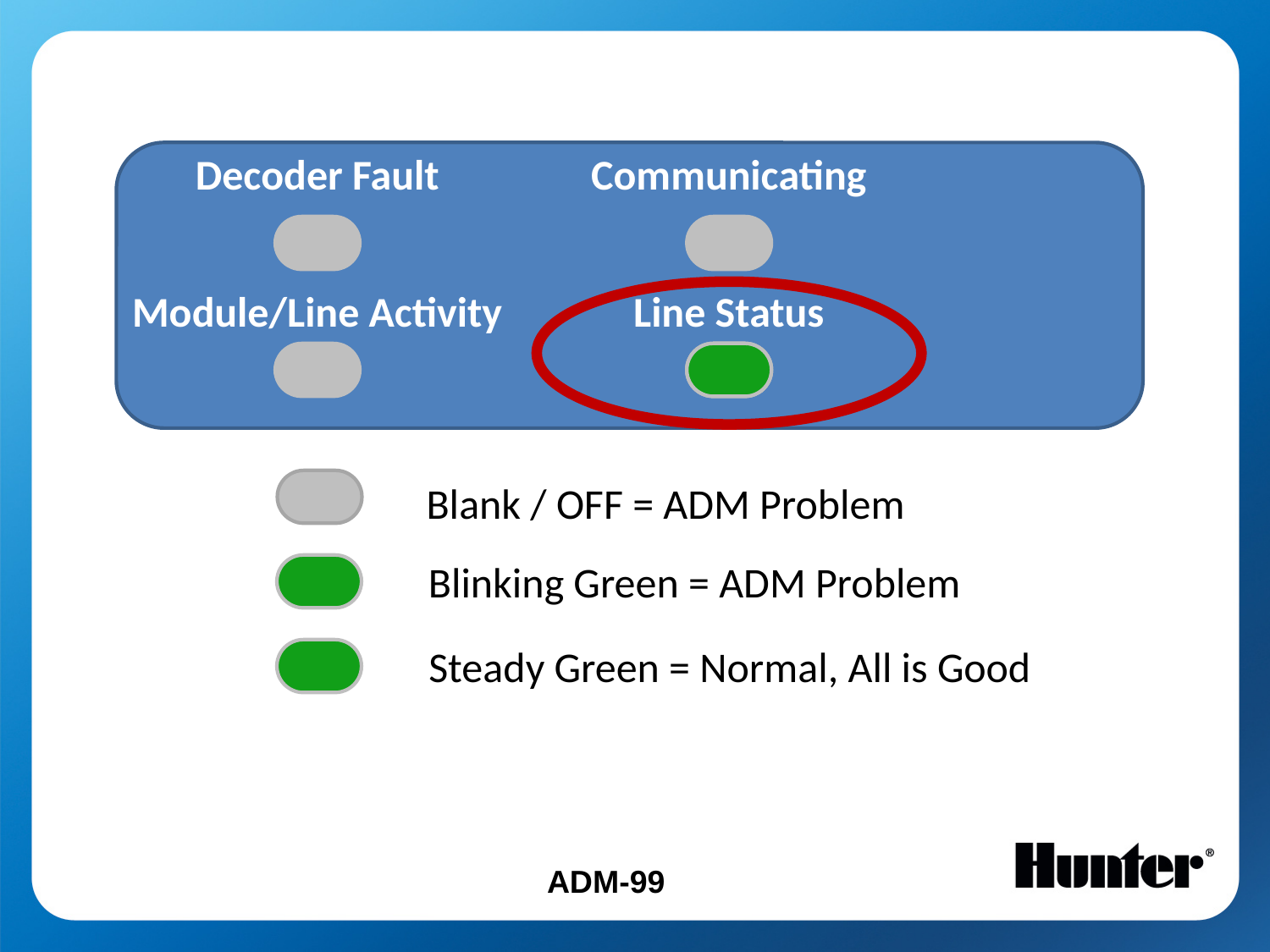

Decoder Fault
Communicating

Module/Line Activity
Line Status

Blank / OFF = ADM Problem
Blinking Green = ADM Problem

Steady Green = Normal, All is Good

ADM-99